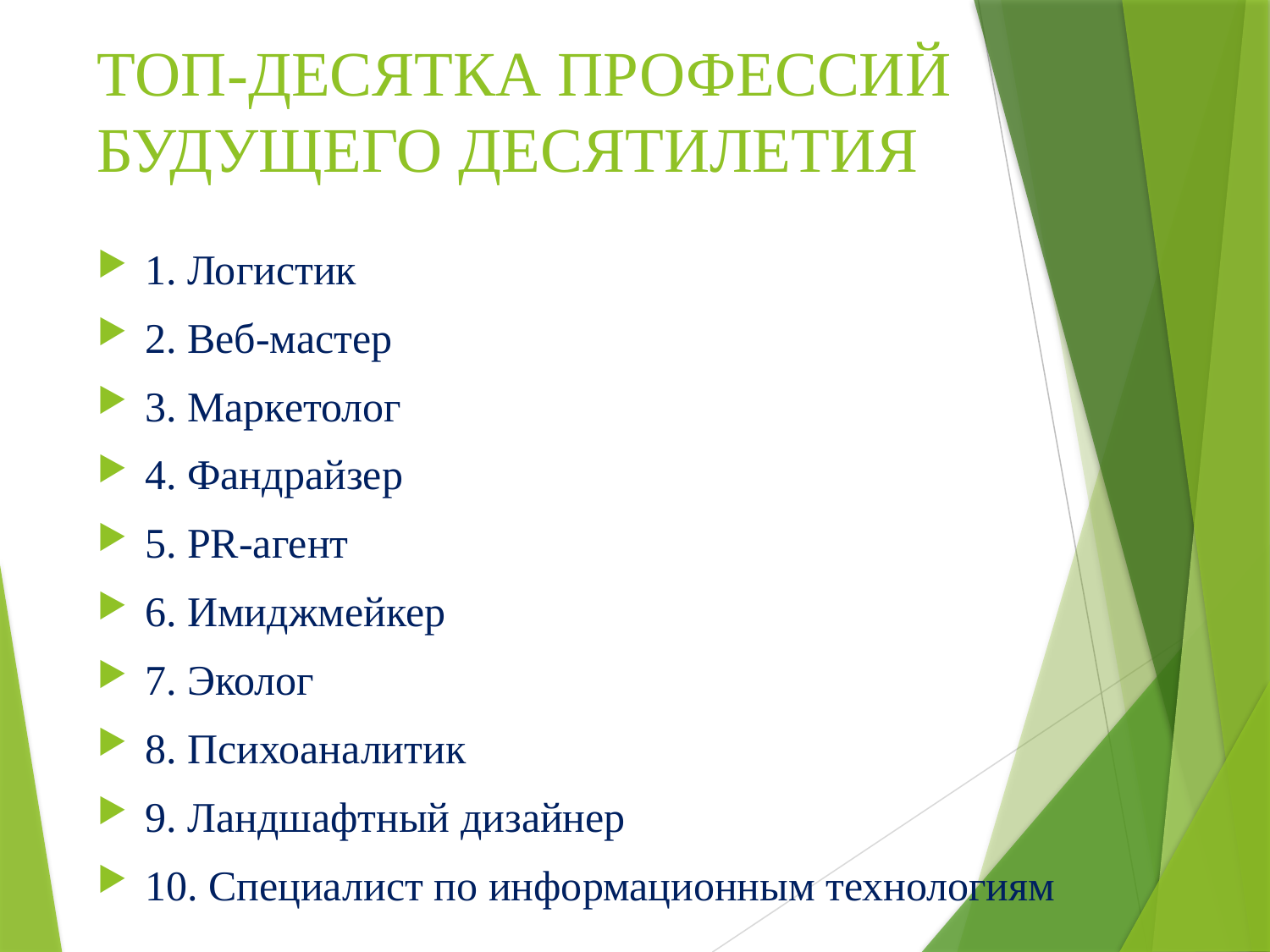

# ТОП-ДЕСЯТКА ПРОФЕССИЙ БУДУЩЕГО ДЕСЯТИЛЕТИЯ
1. Логистик
2. Веб-мастер
3. Маркетолог
4. Фандрайзер
5. PR-агент
6. Имиджмейкер
7. Эколог
8. Психоаналитик
9. Ландшафтный дизайнер
10. Специалист по информационным технологиям